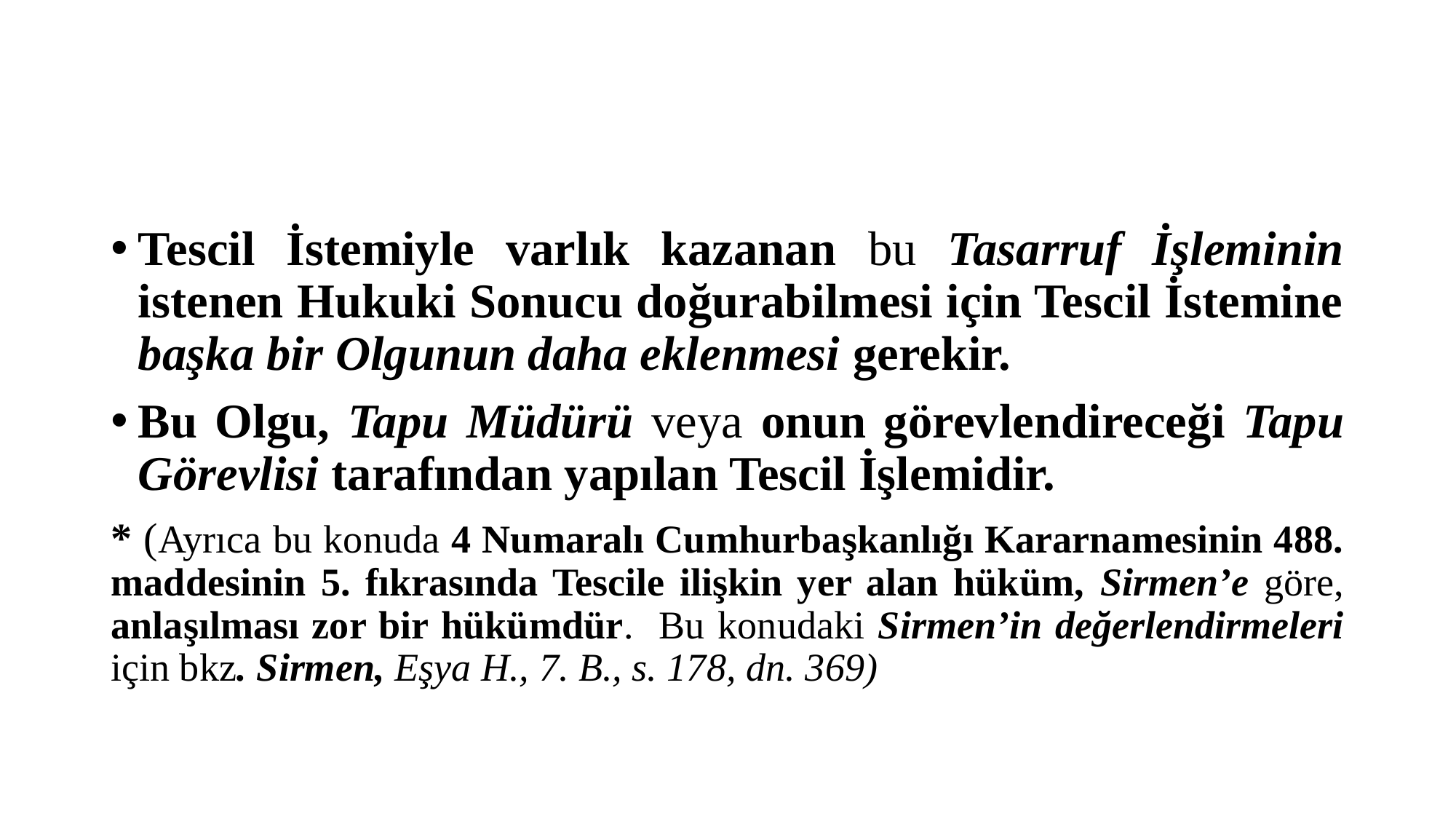

#
Tescil İstemiyle varlık kazanan bu Tasarruf İşleminin istenen Hukuki Sonucu doğurabilmesi için Tescil İstemine başka bir Olgunun daha eklenmesi gerekir.
Bu Olgu, Tapu Müdürü veya onun görevlendireceği Tapu Görevlisi tarafından yapılan Tescil İşlemidir.
* (Ayrıca bu konuda 4 Numaralı Cumhurbaşkanlığı Kararnamesinin 488. maddesinin 5. fıkrasında Tescile ilişkin yer alan hüküm, Sirmen’e göre, anlaşılması zor bir hükümdür.  Bu konudaki Sirmen’in değerlendirmeleri için bkz. Sirmen, Eşya H., 7. B., s. 178, dn. 369)